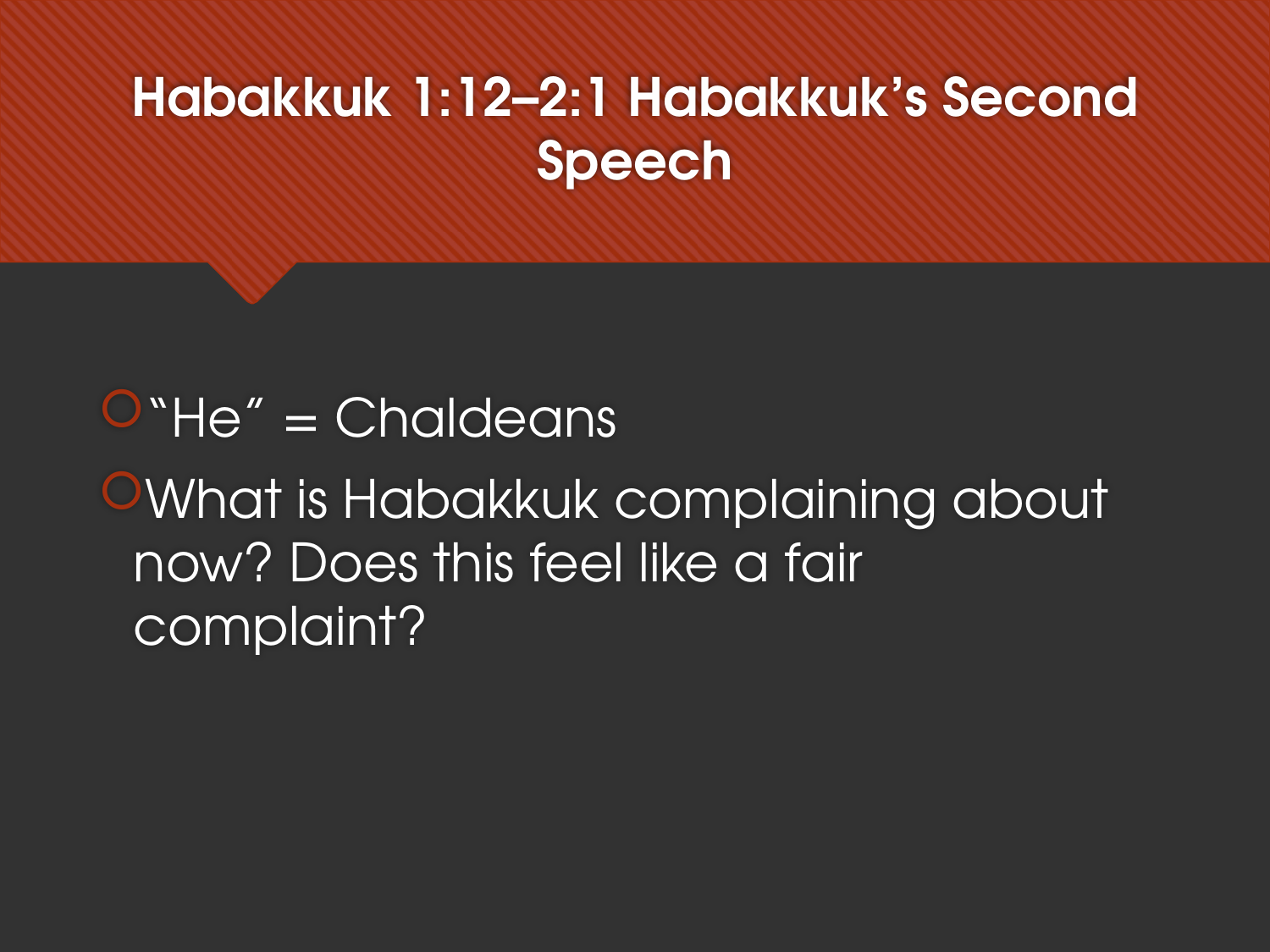

# Habakkuk 1:12–2:1 Habakkuk’s Second Speech
“He” = Chaldeans
What is Habakkuk complaining about now? Does this feel like a fair complaint?